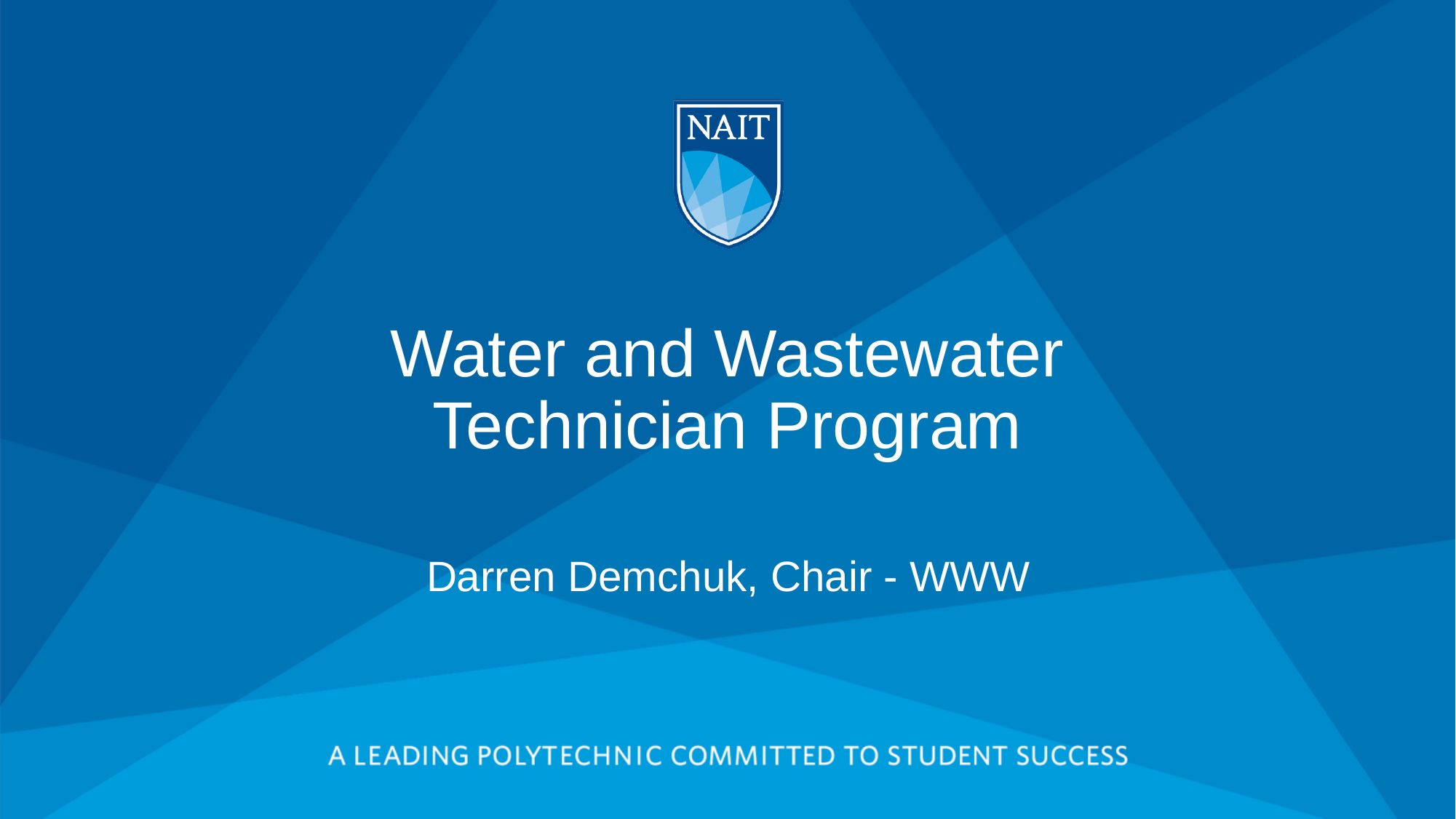

Water and Wastewater Technician Program
Darren Demchuk, Chair - WWW